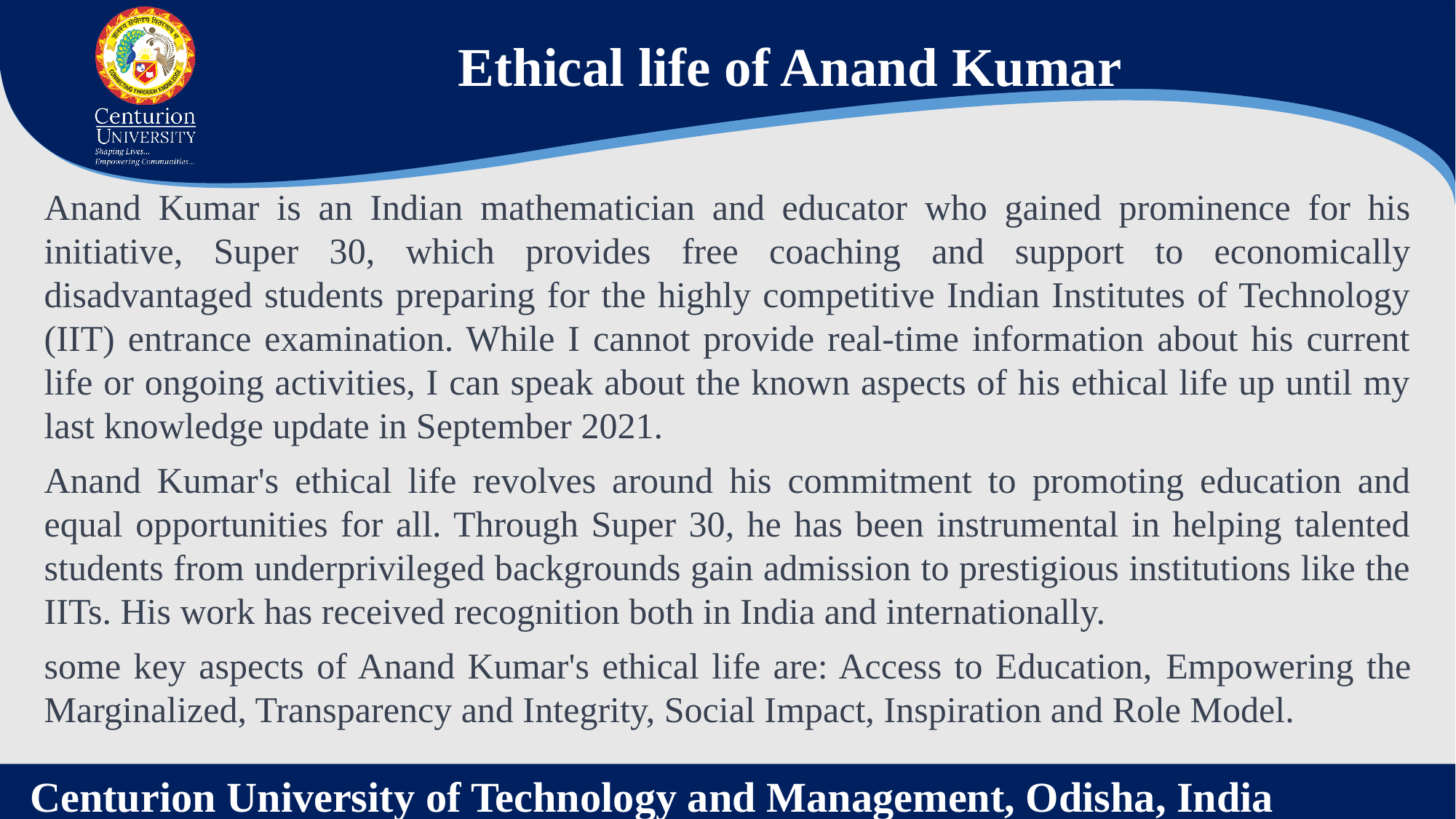

Ethical life of Anand Kumar
Anand Kumar is an Indian mathematician and educator who gained prominence for his initiative, Super 30, which provides free coaching and support to economically disadvantaged students preparing for the highly competitive Indian Institutes of Technology (IIT) entrance examination. While I cannot provide real-time information about his current life or ongoing activities, I can speak about the known aspects of his ethical life up until my last knowledge update in September 2021.

Anand Kumar's ethical life revolves around his commitment to promoting education and equal opportunities for all. Through Super 30, he has been instrumental in helping talented students from underprivileged backgrounds gain admission to prestigious institutions like the IITs. His work has received recognition both in India and internationally.

some key aspects of Anand Kumar's ethical life are: Access to Education, Empowering the Marginalized, Transparency and Integrity, Social Impact, Inspiration and Role Model.